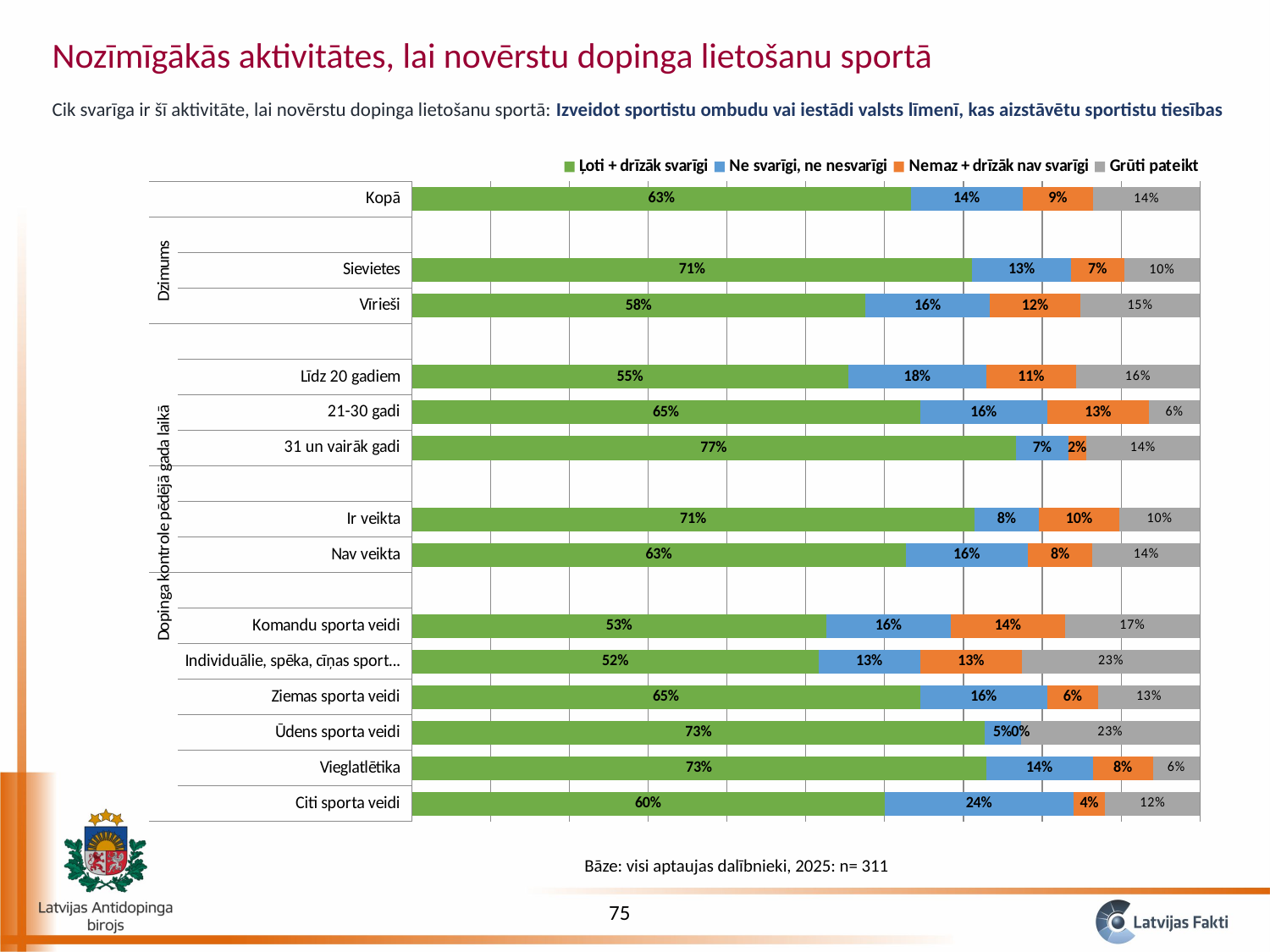

Nozīmīgākās aktivitātes, lai novērstu dopinga lietošanu sportā
Cik svarīga ir šī aktivitāte, lai novērstu dopinga lietošanu sportā: Izveidot sportistu ombudu vai iestādi valsts līmenī, kas aizstāvētu sportistu tiesības

### Chart

| Category | Ļoti + drīzāk svarīgi | Ne svarīgi, ne nesvarīgi | Nemaz + drīzāk nav svarīgi | Grūti pateikt |
|---|---|---|---|---|
| Citi sporta veidi | 0.6 | 0.24 | 0.04 | 0.12 |
| Vieglatlētika | 0.728813559322034 | 0.13559322033898305 | 0.07627118644067796 | 0.059322033898305086 |
| Ūdens sporta veidi | 0.7272727272727273 | 0.045454545454545456 | 0.0 | 0.22727272727272727 |
| Ziemas sporta veidi | 0.6451612903225806 | 0.16129032258064516 | 0.06451612903225806 | 0.12903225806451613 |
| Individuālie, spēka, cīņas sporta veidi | 0.5161290322580645 | 0.12903225806451613 | 0.12903225806451613 | 0.2258064516129032 |
| Komandu sporta veidi | 0.5263157894736842 | 0.15789473684210525 | 0.14473684210526316 | 0.17105263157894737 |
|  | None | None | None | None |
| Nav veikta | 0.6264591439688716 | 0.1556420233463035 | 0.08171206225680933 | 0.13618677042801555 |
| Ir veikta | 0.7142857142857143 | 0.0816326530612245 | 0.10204081632653061 | 0.10204081632653061 |
|  | None | None | None | None |
| 31 un vairāk gadi | 0.7666666666666666 | 0.06666666666666667 | 0.022222222222222223 | 0.14444444444444443 |
| 21-30 gadi | 0.6451612903225806 | 0.16129032258064516 | 0.12903225806451613 | 0.06451612903225806 |
| Līdz 20 gadiem | 0.5534591194968553 | 0.1761006289308176 | 0.11320754716981134 | 0.15723270440251572 |
|  | None | None | None | None |
| Vīrieši | 0.5757575757575758 | 0.15757575757575756 | 0.11515151515151516 | 0.15151515151515152 |
| Sievietes | 0.7111111111111111 | 0.1259259259259259 | 0.06666666666666667 | 0.0962962962962963 |
|  | None | None | None | None |
| Kopā | 0.6334405144694535 | 0.1414790996784566 | 0.09003215434083602 | 0.13504823151125403 |
Bāze: visi aptaujas dalībnieki, 2025: n= 311
75